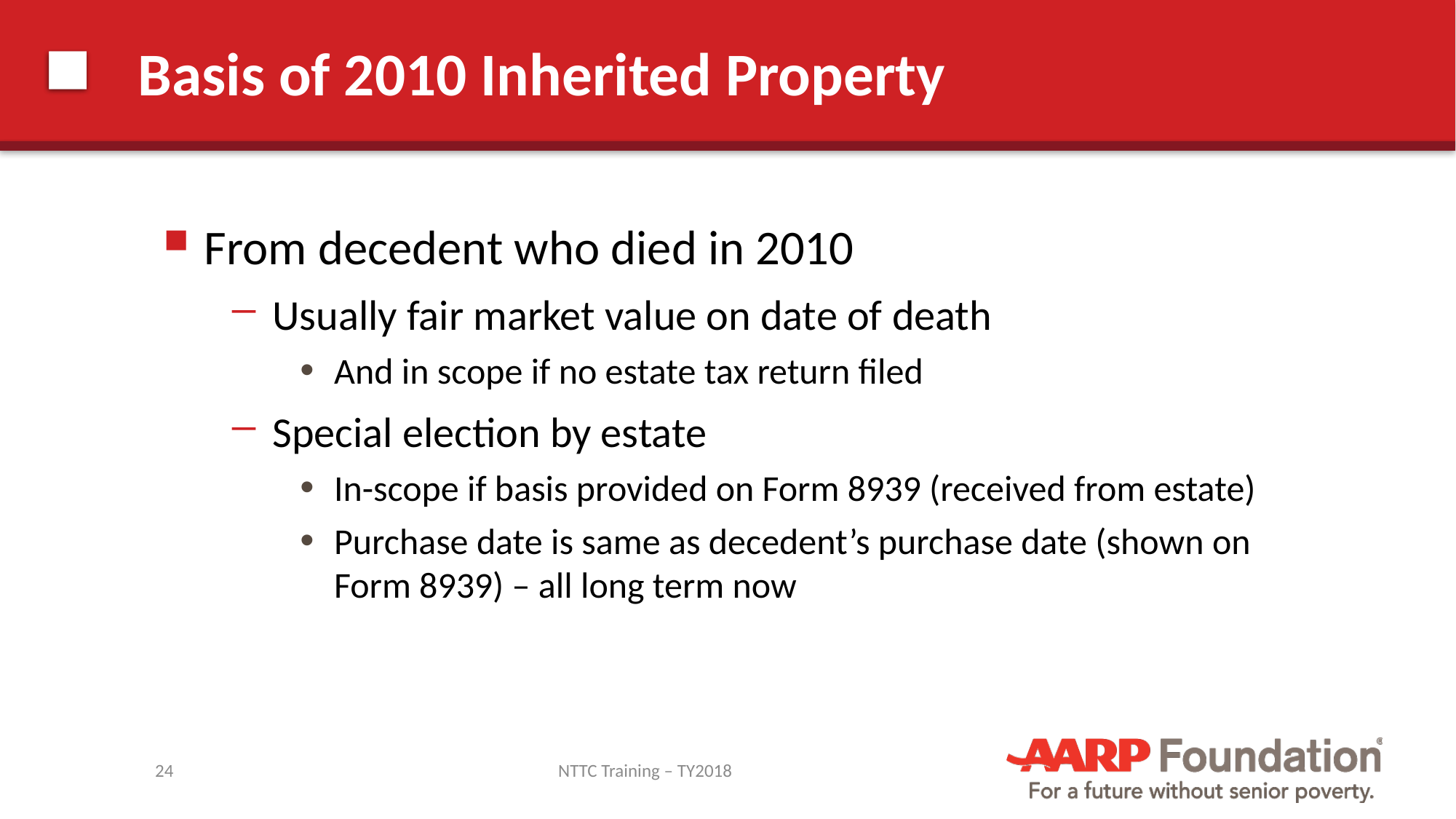

# Basis of 2010 Inherited Property
From decedent who died in 2010
Usually fair market value on date of death
And in scope if no estate tax return filed
Special election by estate
In-scope if basis provided on Form 8939 (received from estate)
Purchase date is same as decedent’s purchase date (shown on Form 8939) – all long term now
24
NTTC Training – TY2018